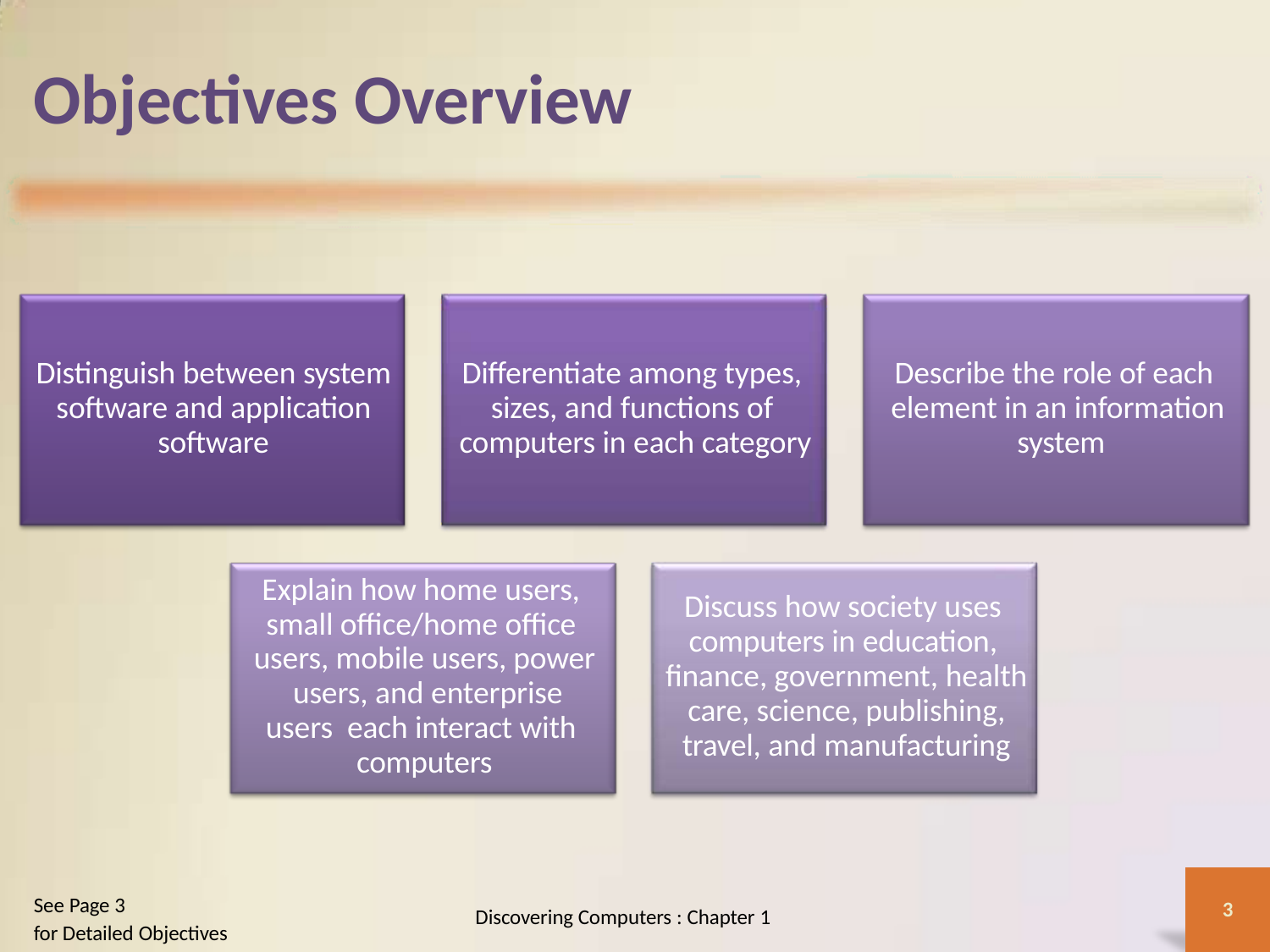

# Objectives Overview

Distinguish between system  software and application  software
Differentiate among types,  sizes, and functions of  computers in each category
Describe the role of each  element in an information  system

Explain how home users,  small office/home office  users, mobile users, power  users, and enterprise users  each interact with  computers
Discuss how society uses  computers in education,  finance, government, health  care, science, publishing,  travel, and manufacturing
See Page 3
for Detailed Objectives
3
Discovering Computers : Chapter 1